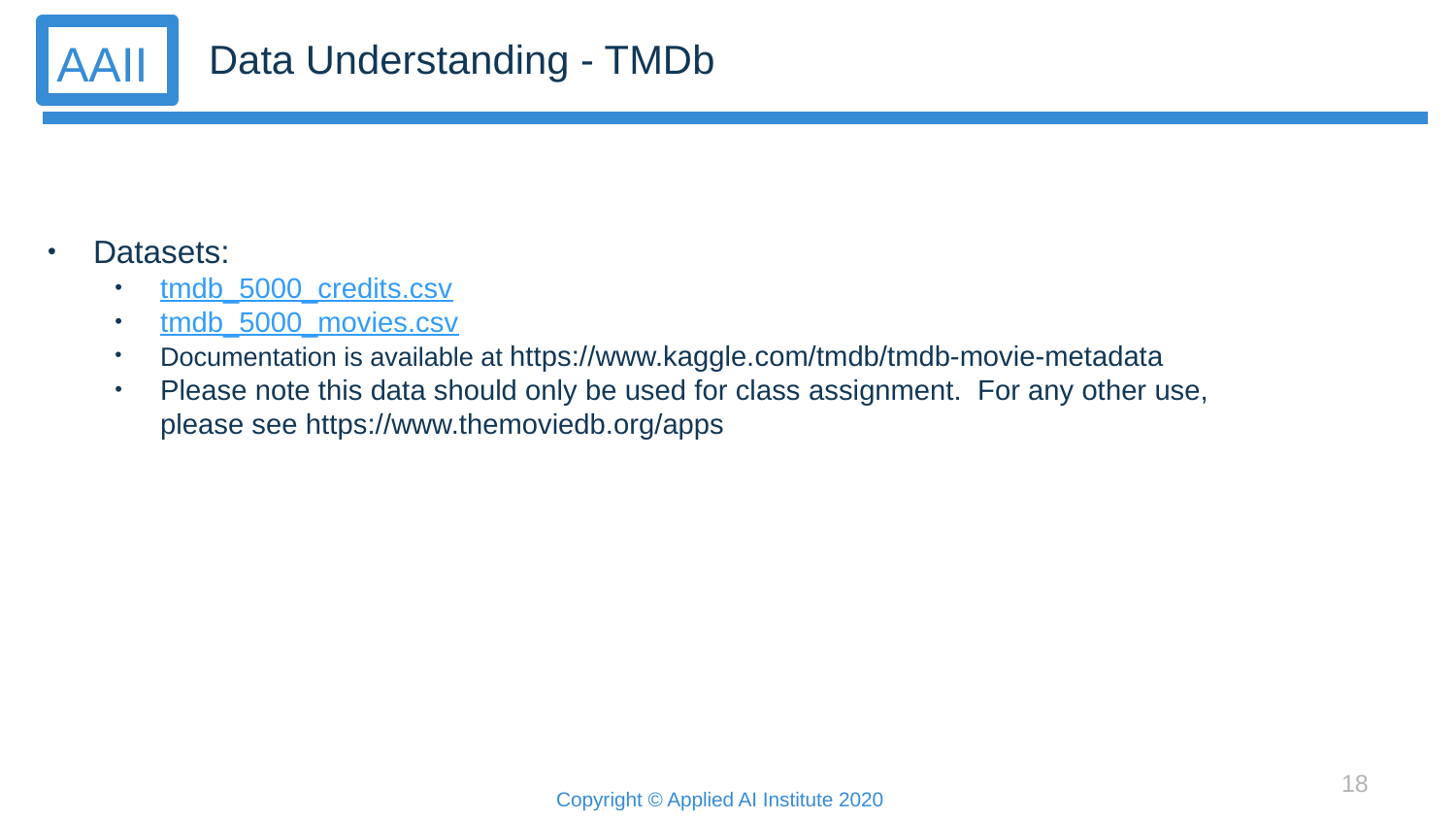

Data Understanding - TMDb
Datasets:
tmdb_5000_credits.csv
tmdb_5000_movies.csv
Documentation is available at https://www.kaggle.com/tmdb/tmdb-movie-metadata
Please note this data should only be used for class assignment.  For any other use, please see https://www.themoviedb.org/apps

18